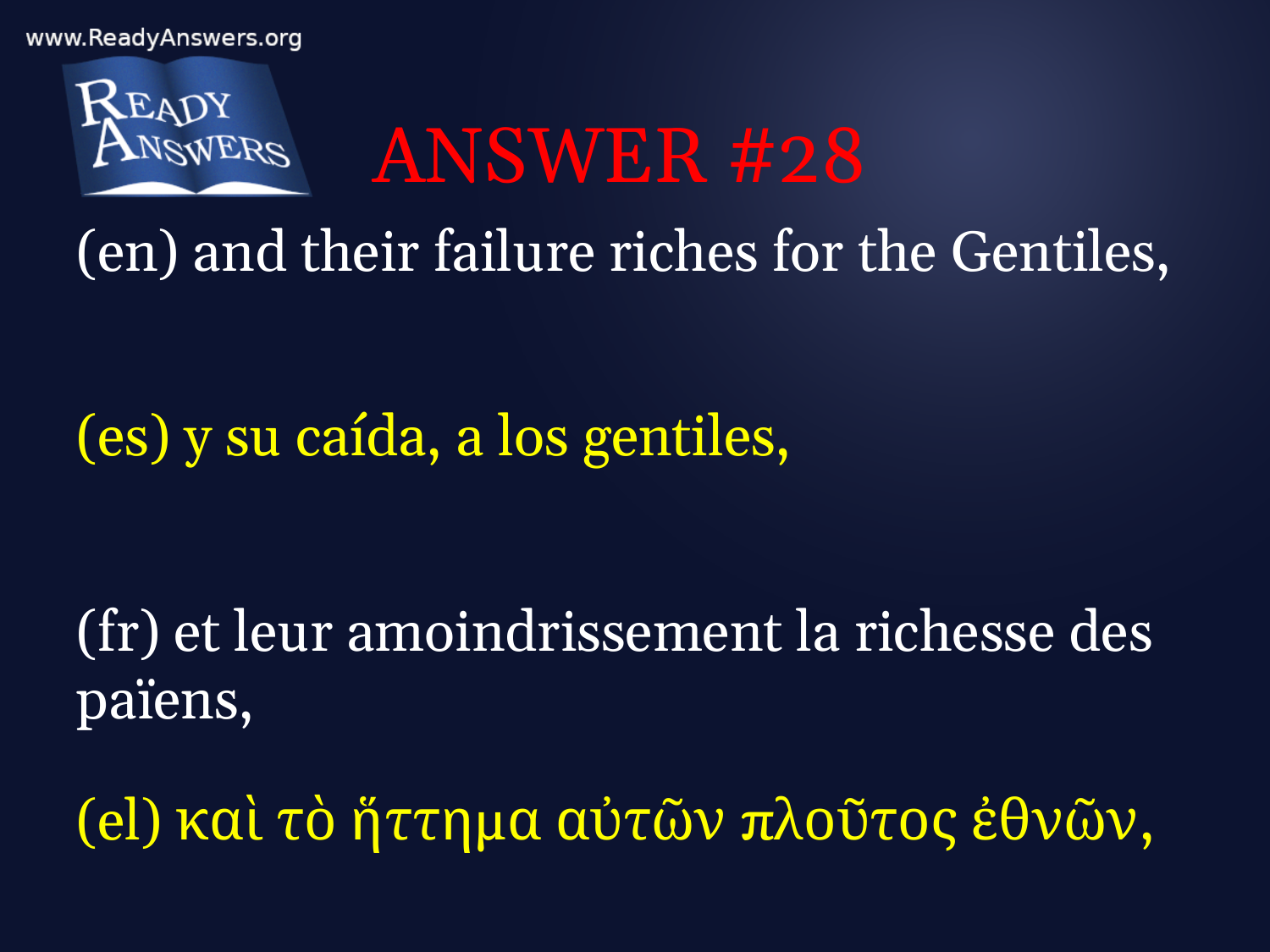

# ANSWER #28
(en) and their failure riches for the Gentiles,
(es) y su caída, a los gentiles,
(fr) et leur amoindrissement la richesse des païens,
(el) καὶ τὸ ἥττημα αὐτῶν πλοῦτος ἐθνῶν,